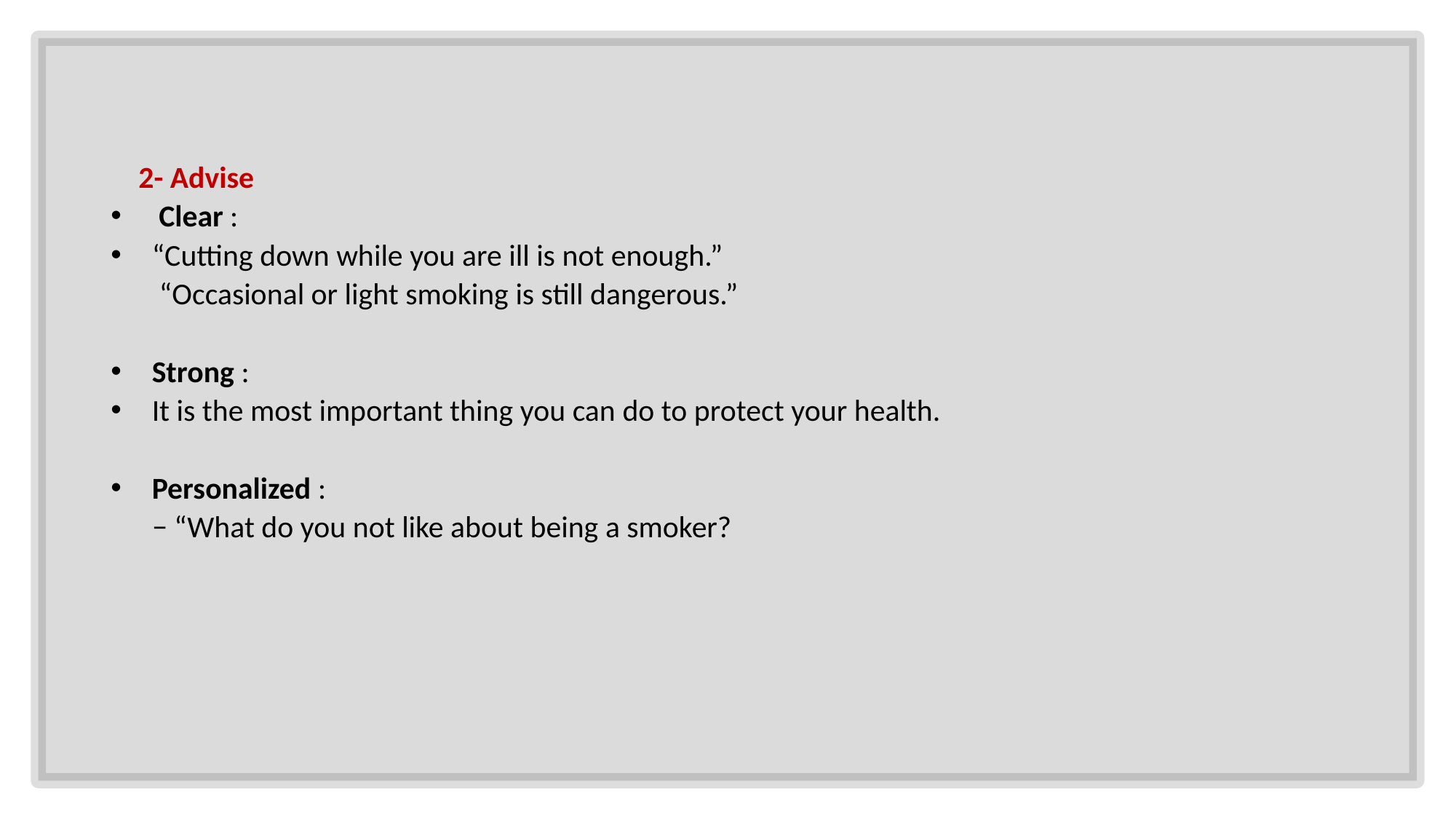

2- Advise
 Clear :
“Cutting down while you are ill is not enough.”
       “Occasional or light smoking is still dangerous.”

Strong :
It is the most important thing you can do to protect your health.

Personalized :
      − “What do you not like about being a smoker?